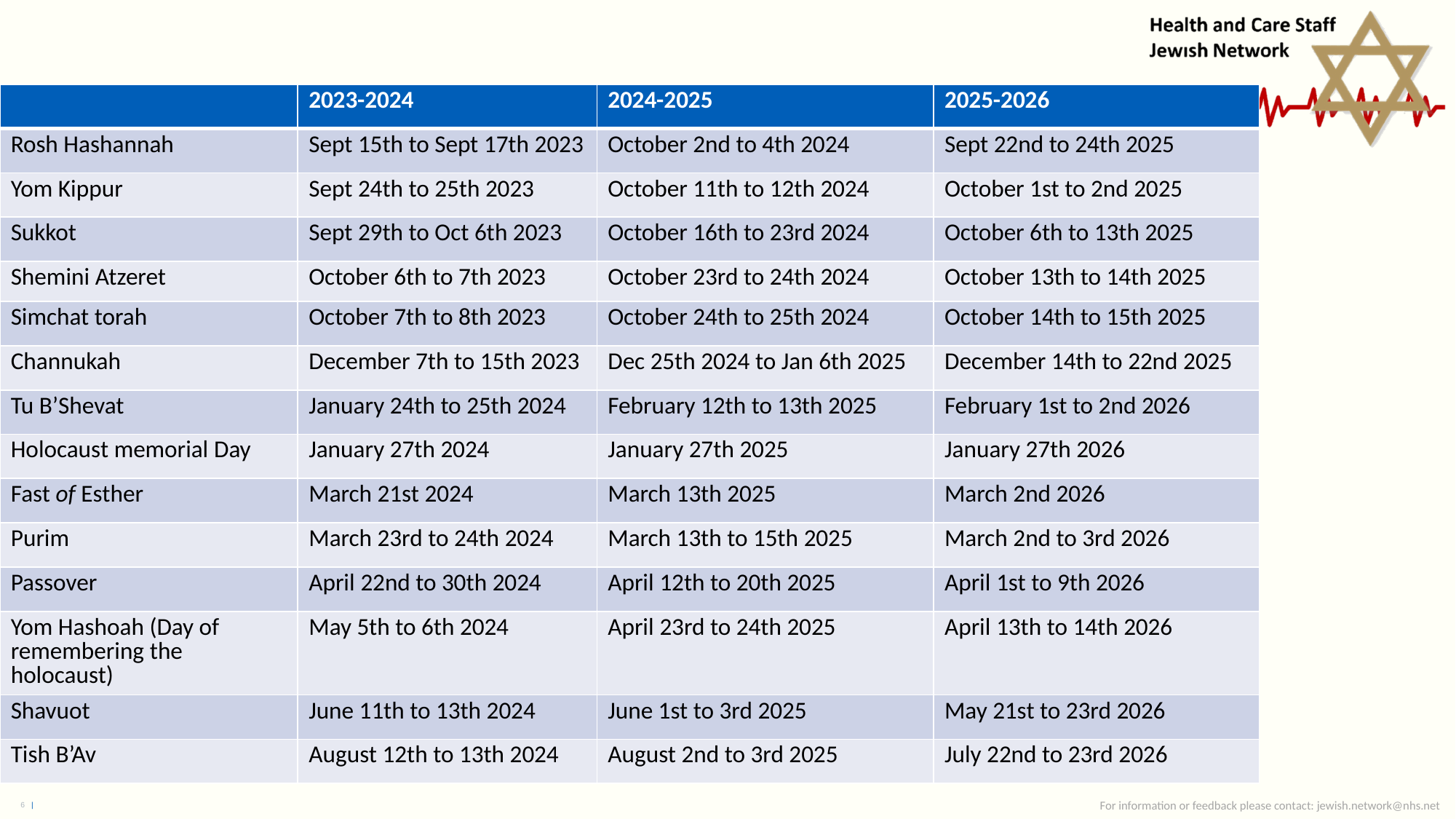

|  | 2023-2024 | 2024-2025 | 2025-2026 |
| --- | --- | --- | --- |
| Rosh Hashannah | Sept 15th to Sept 17th 2023 | October 2nd to 4th 2024 | Sept 22nd to 24th 2025 |
| Yom Kippur | Sept 24th to 25th 2023 | October 11th to 12th 2024 | October 1st to 2nd 2025 |
| Sukkot | Sept 29th to Oct 6th 2023 | October 16th to 23rd 2024 | October 6th to 13th 2025 |
| Shemini Atzeret | October 6th to 7th 2023 | October 23rd to 24th 2024 | October 13th to 14th 2025 |
| Simchat torah | October 7th to 8th 2023 | October 24th to 25th 2024 | October 14th to 15th 2025 |
| Channukah | December 7th to 15th 2023 | Dec 25th 2024 to Jan 6th 2025 | December 14th to 22nd 2025 |
| Tu B’Shevat | January 24th to 25th 2024 | February 12th to 13th 2025 | February 1st to 2nd 2026 |
| Holocaust memorial Day | January 27th 2024 | January 27th 2025 | January 27th 2026 |
| Fast of Esther | March 21st 2024 | March 13th 2025 | March 2nd 2026 |
| Purim | March 23rd to 24th 2024 | March 13th to 15th 2025 | March 2nd to 3rd 2026 |
| Passover | April 22nd to 30th 2024 | April 12th to 20th 2025 | April 1st to 9th 2026 |
| Yom Hashoah (Day of remembering the holocaust) | May 5th to 6th 2024 | April 23rd to 24th 2025 | April 13th to 14th 2026 |
| Shavuot | June 11th to 13th 2024 | June 1st to 3rd 2025 | May 21st to 23rd 2026 |
| Tish B’Av | August 12th to 13th 2024 | August 2nd to 3rd 2025 | July 22nd to 23rd 2026 |